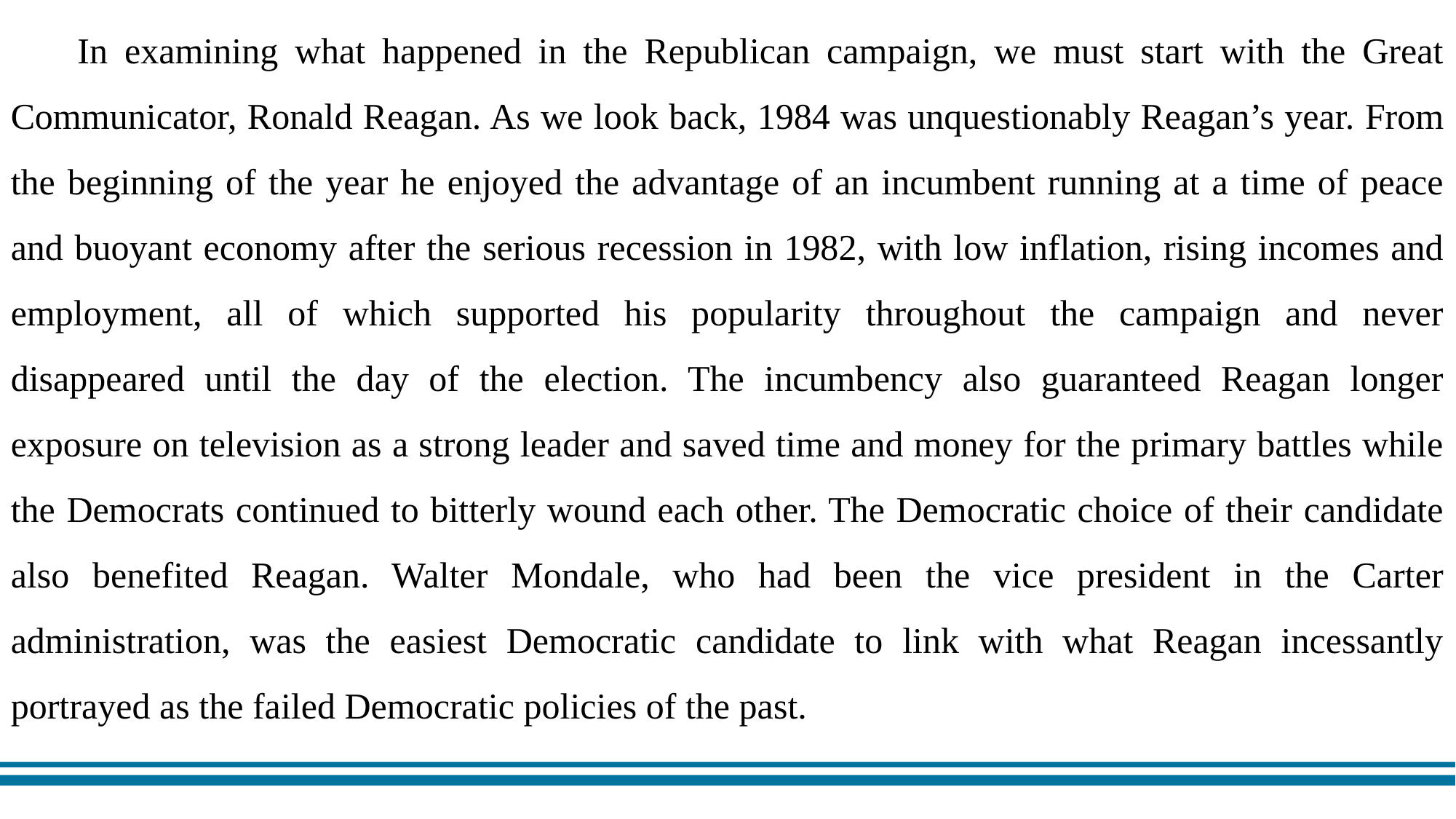

In examining what happened in the Republican campaign, we must start with the Great Communicator, Ronald Reagan. As we look back, 1984 was unquestionably Reagan’s year. From the beginning of the year he enjoyed the advantage of an incumbent running at a time of peace and buoyant economy after the serious recession in 1982, with low inflation, rising incomes and employment, all of which supported his popularity throughout the campaign and never disappeared until the day of the election. The incumbency also guaranteed Reagan longer exposure on television as a strong leader and saved time and money for the primary battles while the Democrats continued to bitterly wound each other. The Democratic choice of their candidate also benefited Reagan. Walter Mondale, who had been the vice president in the Carter administration, was the easiest Democratic candidate to link with what Reagan incessantly portrayed as the failed Democratic policies of the past.
Reference answer: